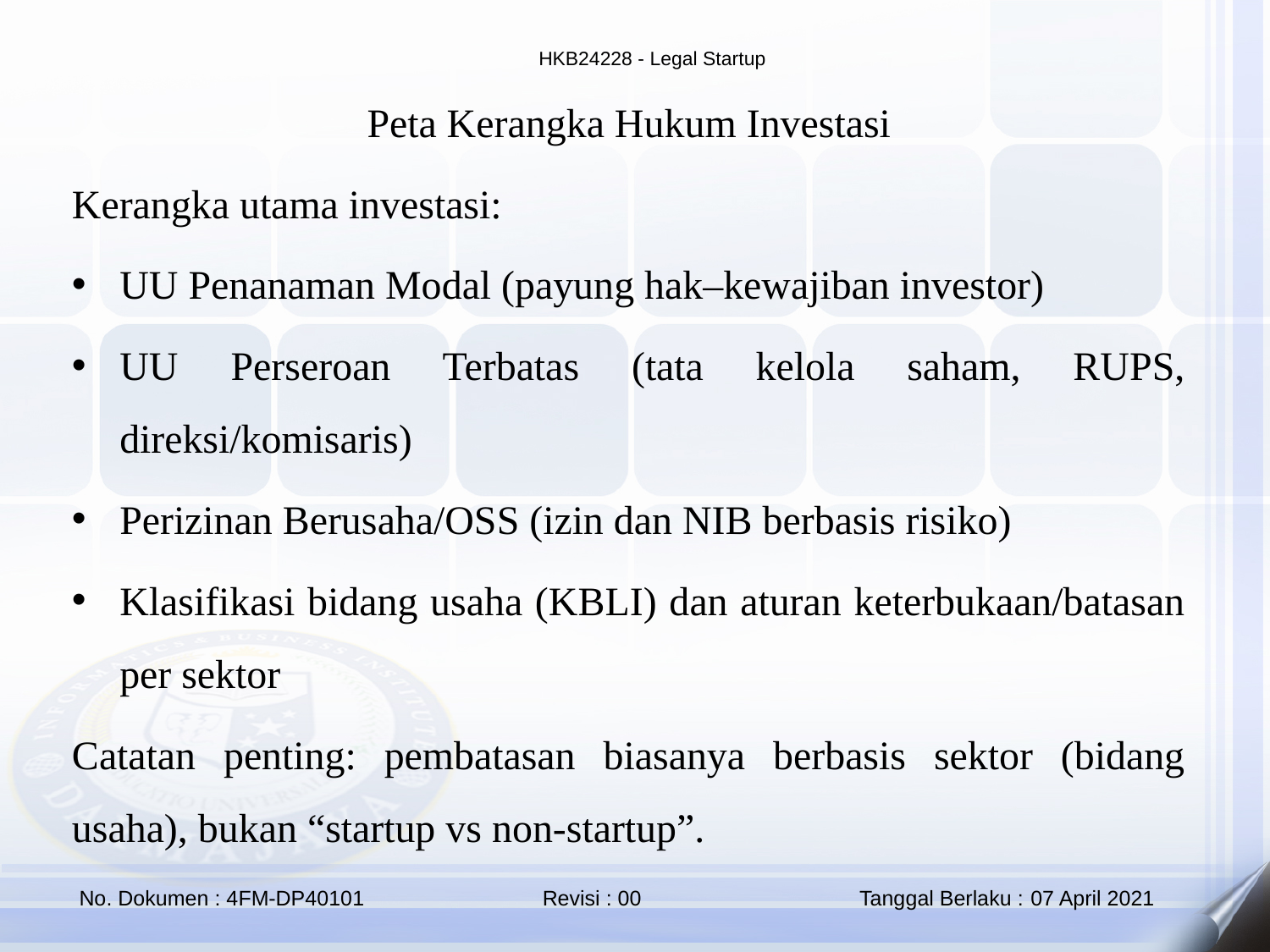

Peta Kerangka Hukum Investasi
Kerangka utama investasi:
UU Penanaman Modal (payung hak–kewajiban investor)
UU Perseroan Terbatas (tata kelola saham, RUPS, direksi/komisaris)
Perizinan Berusaha/OSS (izin dan NIB berbasis risiko)
Klasifikasi bidang usaha (KBLI) dan aturan keterbukaan/batasan per sektor
Catatan penting: pembatasan biasanya berbasis sektor (bidang usaha), bukan “startup vs non-startup”.